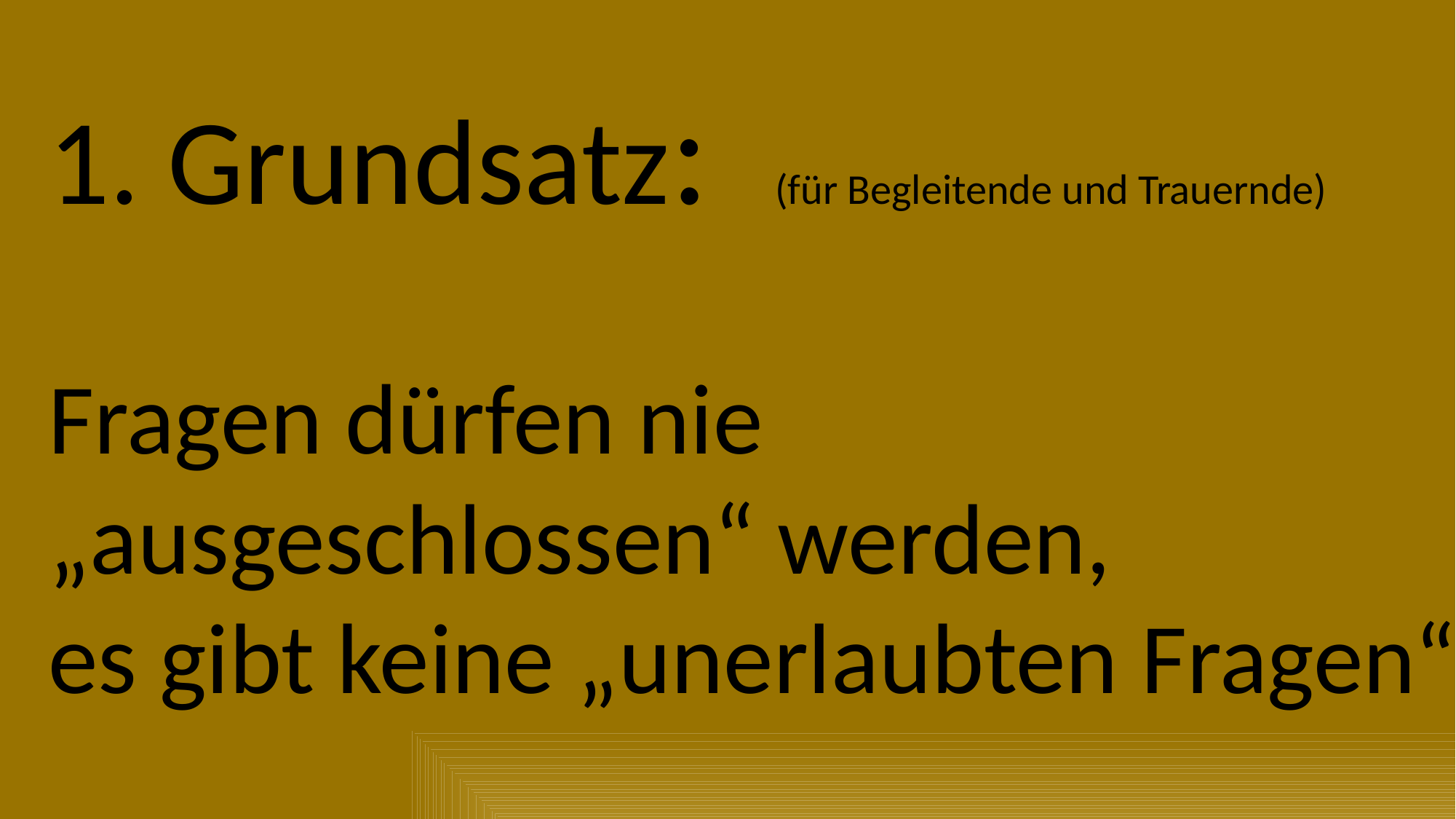

1. Grundsatz:  (für Begleitende und Trauernde)

Fragen dürfen nie
„ausgeschlossen“ werden,
es gibt keine „unerlaubten Fragen“